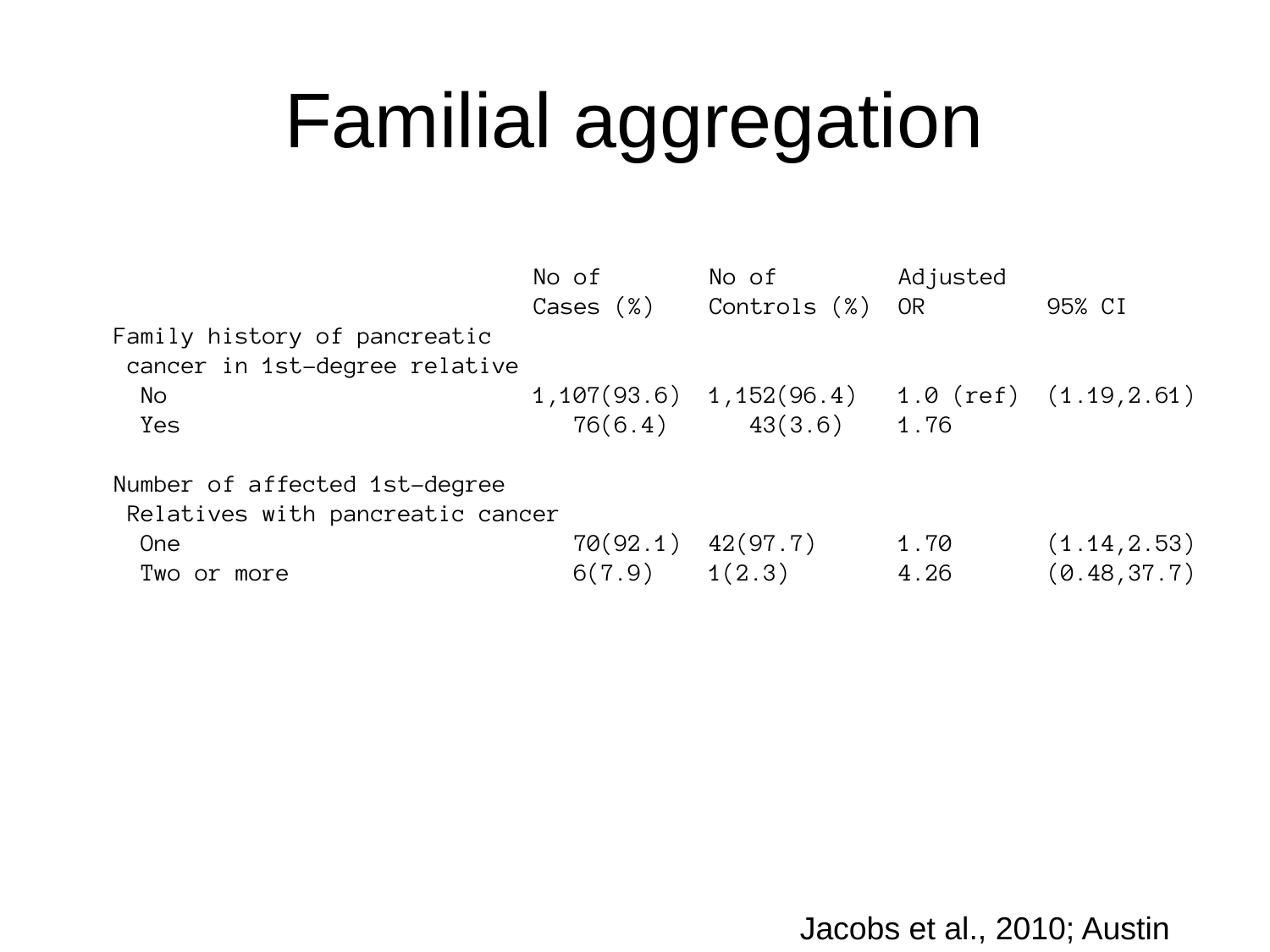

# Familial aggregation
                               No of        No of         Adjusted
                               Cases (%)    Controls (%)  OR         95% CI
Family history of pancreatic
 cancer in 1st-degree relative
  No                           1,107(93.6)  1,152(96.4)   1.0 (ref)  (1.19,2.61)
  Yes                             76(6.4)      43(3.6)    1.76

Number of affected 1st-degree
 Relatives with pancreatic cancer
  One                             70(92.1)  42(97.7)      1.70       (1.14,2.53)
  Two or more                     6(7.9)    1(2.3)        4.26       (0.48,37.7)

Jacobs et al., 2010; Austin